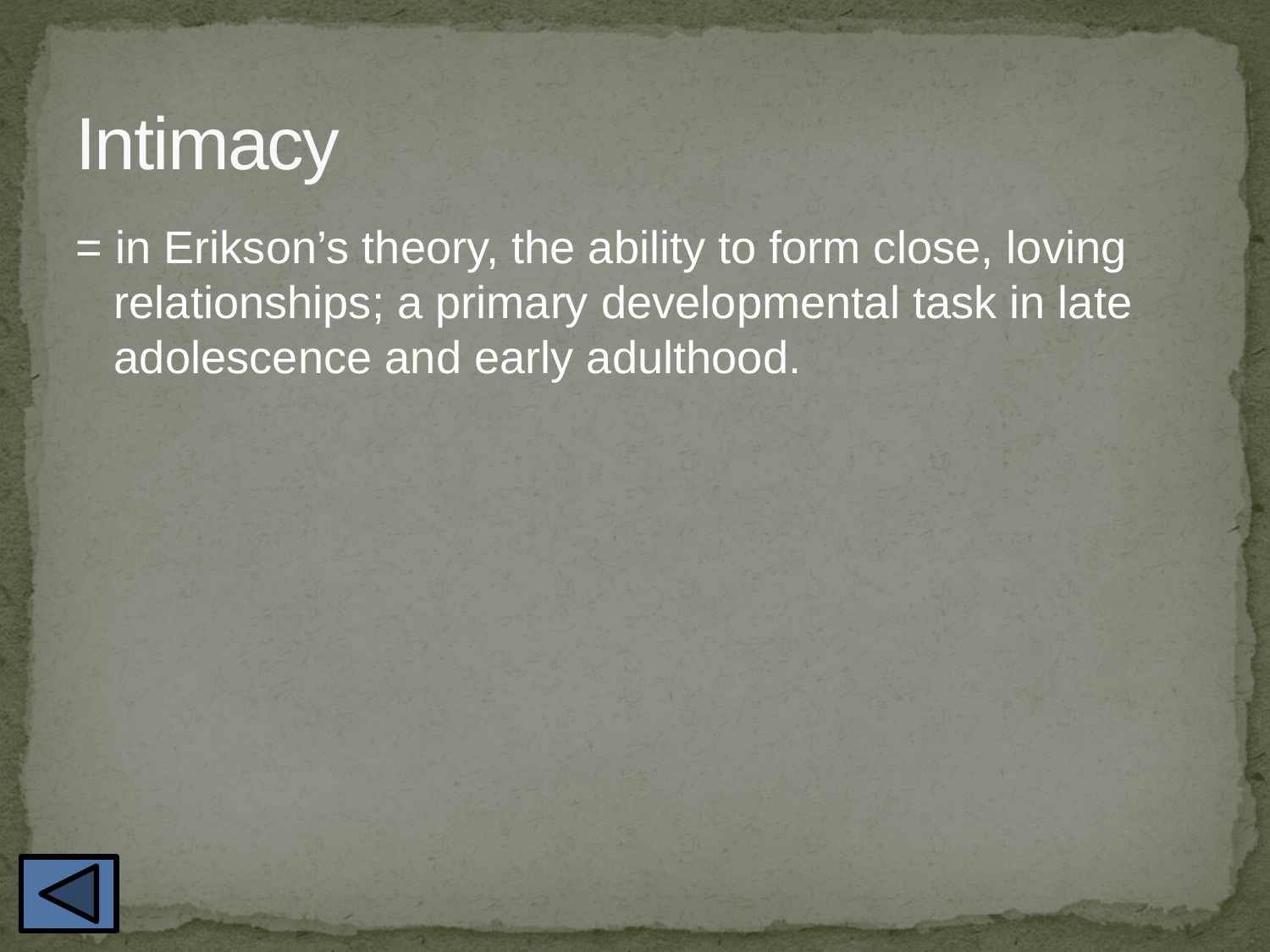

# Intimacy
= in Erikson’s theory, the ability to form close, loving relationships; a primary developmental task in late adolescence and early adulthood.